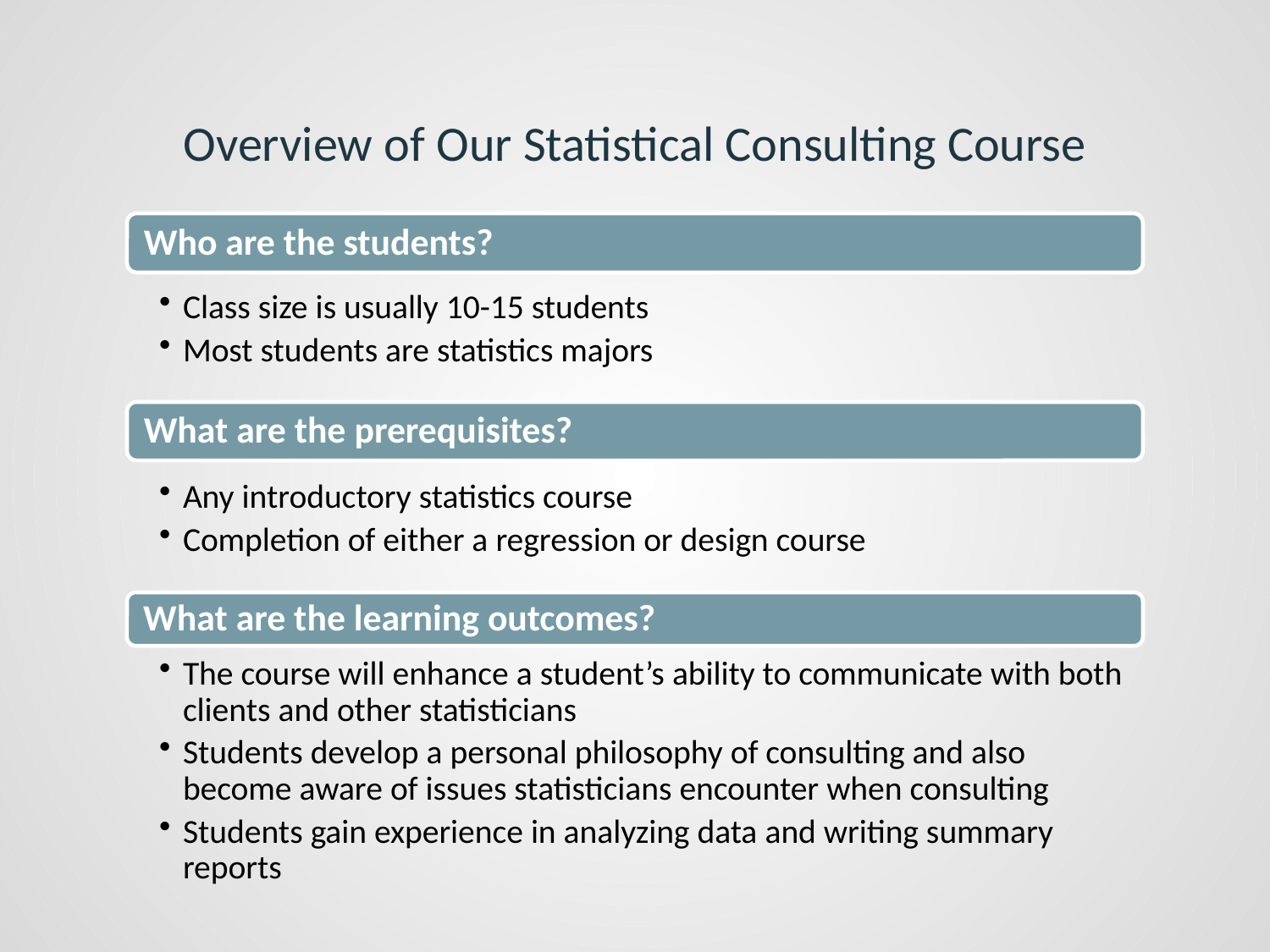

Overview of Our Statistical Consulting Course
Who are the students?
Class size is usually 10-15 students
Most students are statistics majors

What are the prerequisites?
Any introductory statistics course
Completion of either a regression or design course

What are the learning outcomes?
The course will enhance a student’s ability to communicate with both clients and other statisticians
Students develop a personal philosophy of consulting and also become aware of issues statisticians encounter when consulting
Students gain experience in analyzing data and writing summary reports